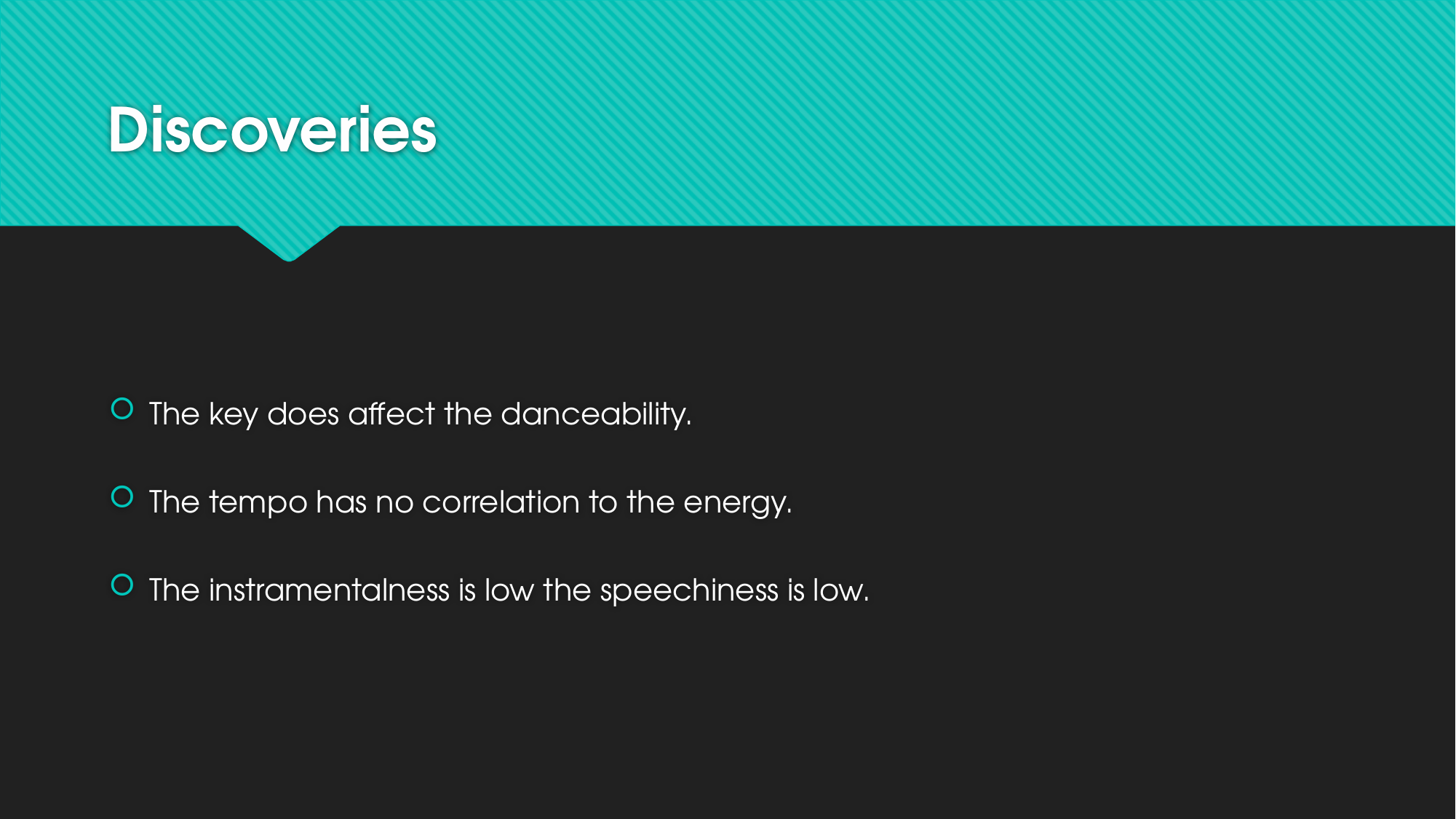

# Discoveries
The key does affect the danceability.
The tempo has no correlation to the energy.
The instramentalness is low the speechiness is low.